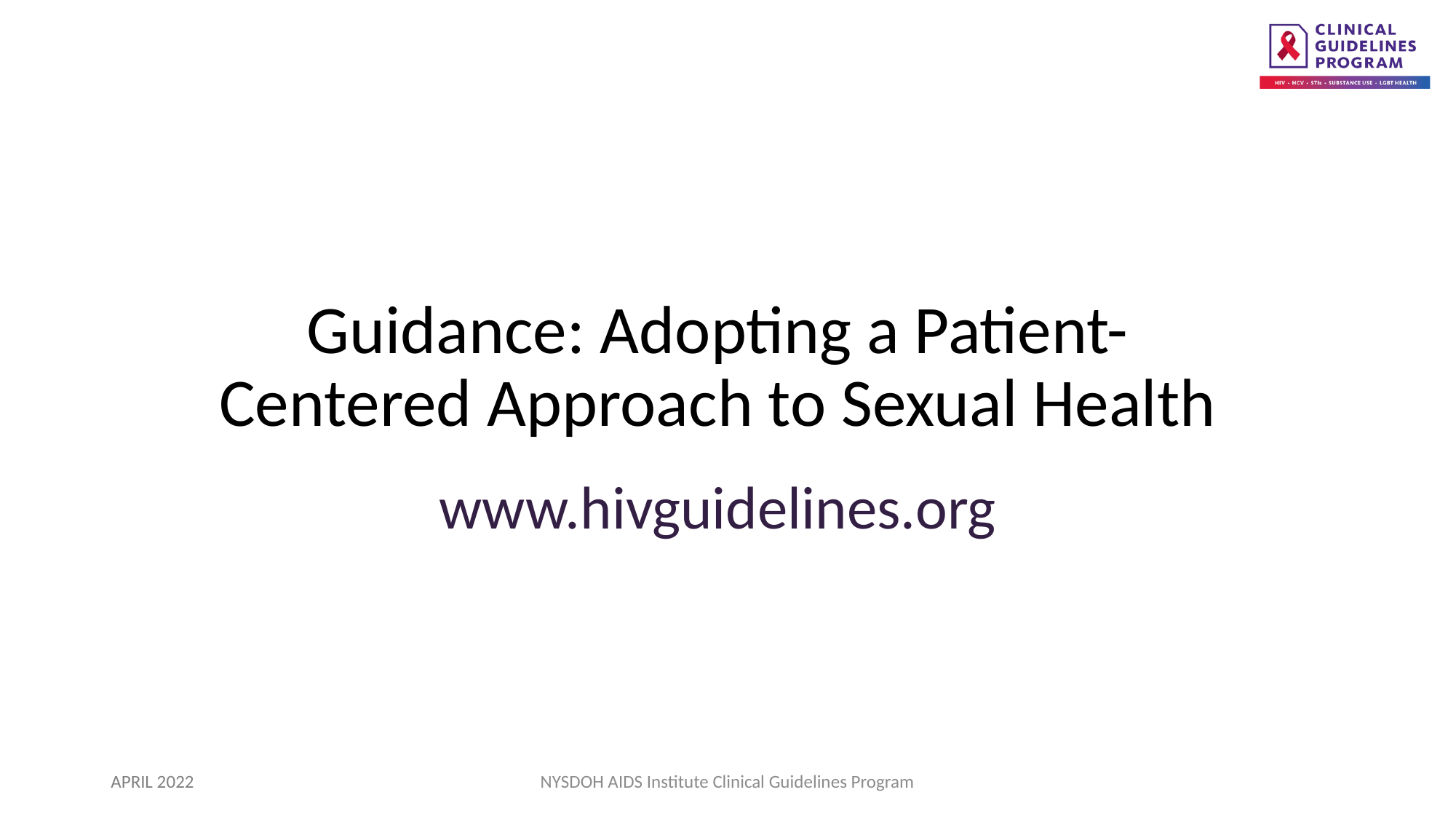

Guidance: Adopting a Patient-Centered Approach to Sexual Health
www.hivguidelines.org

APRIL 2022
NYSDOH AIDS Institute Clinical Guidelines Program